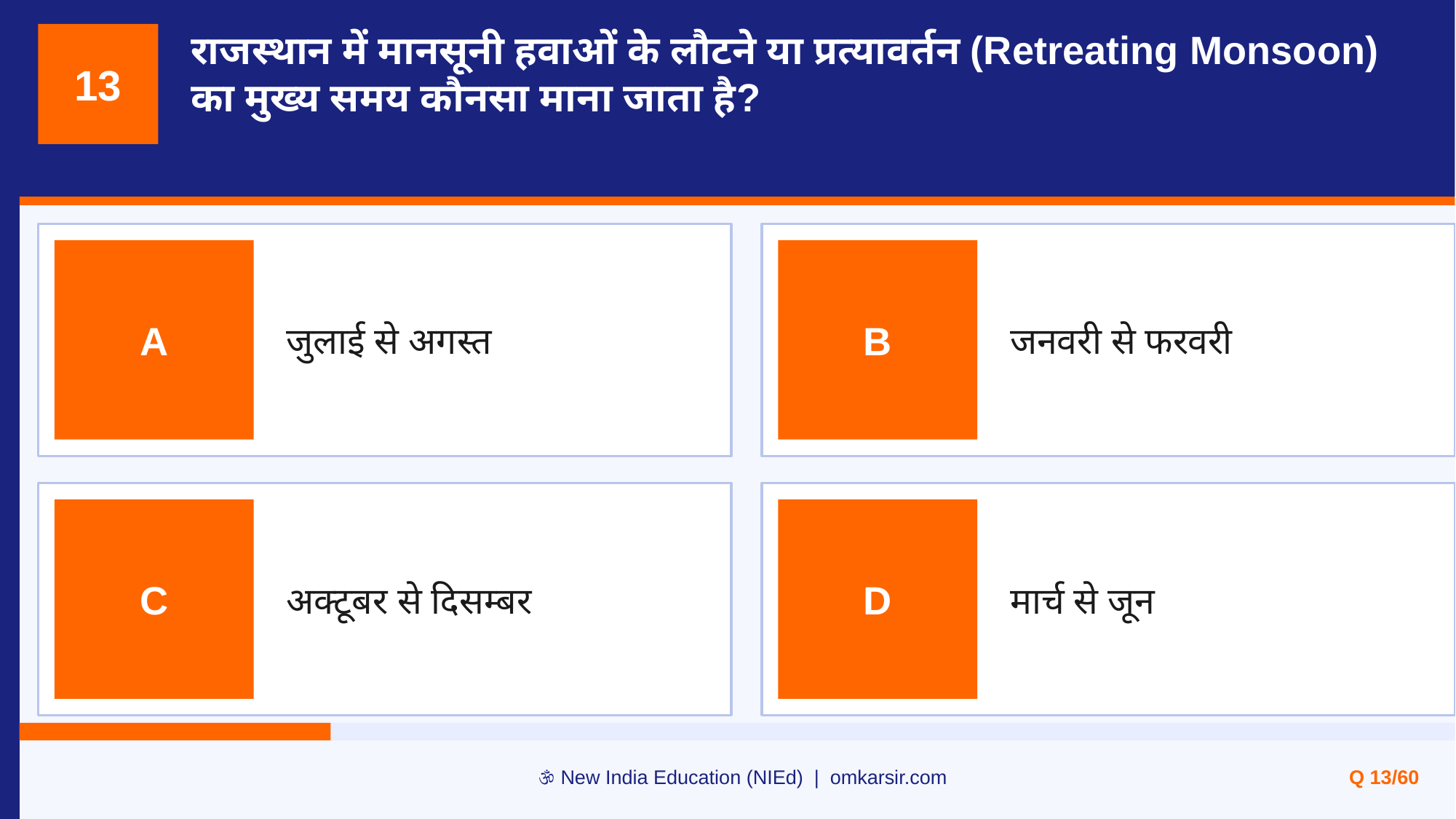

राजस्थान में मानसूनी हवाओं के लौटने या प्रत्यावर्तन (Retreating Monsoon) का मुख्य समय कौनसा माना जाता है?
13

जुलाई से अगस्त
जनवरी से फरवरी
A
B

अक्टूबर से दिसम्बर
मार्च से जून
C
D

🕉️ New India Education (NIEd)  |  omkarsir.com
Q 13/60